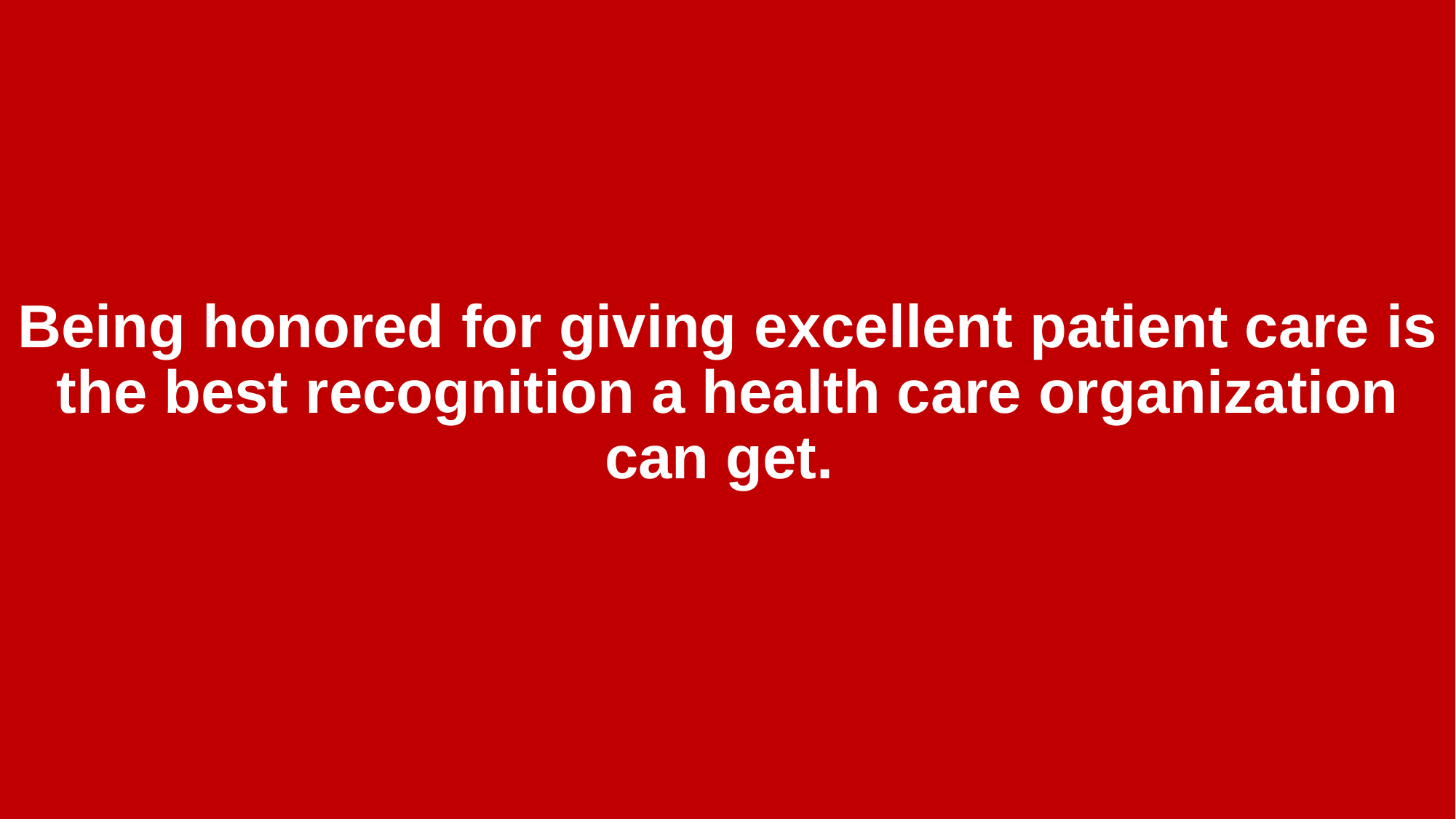

Being honored for giving excellent patient care is the best recognition a health care organization can get.